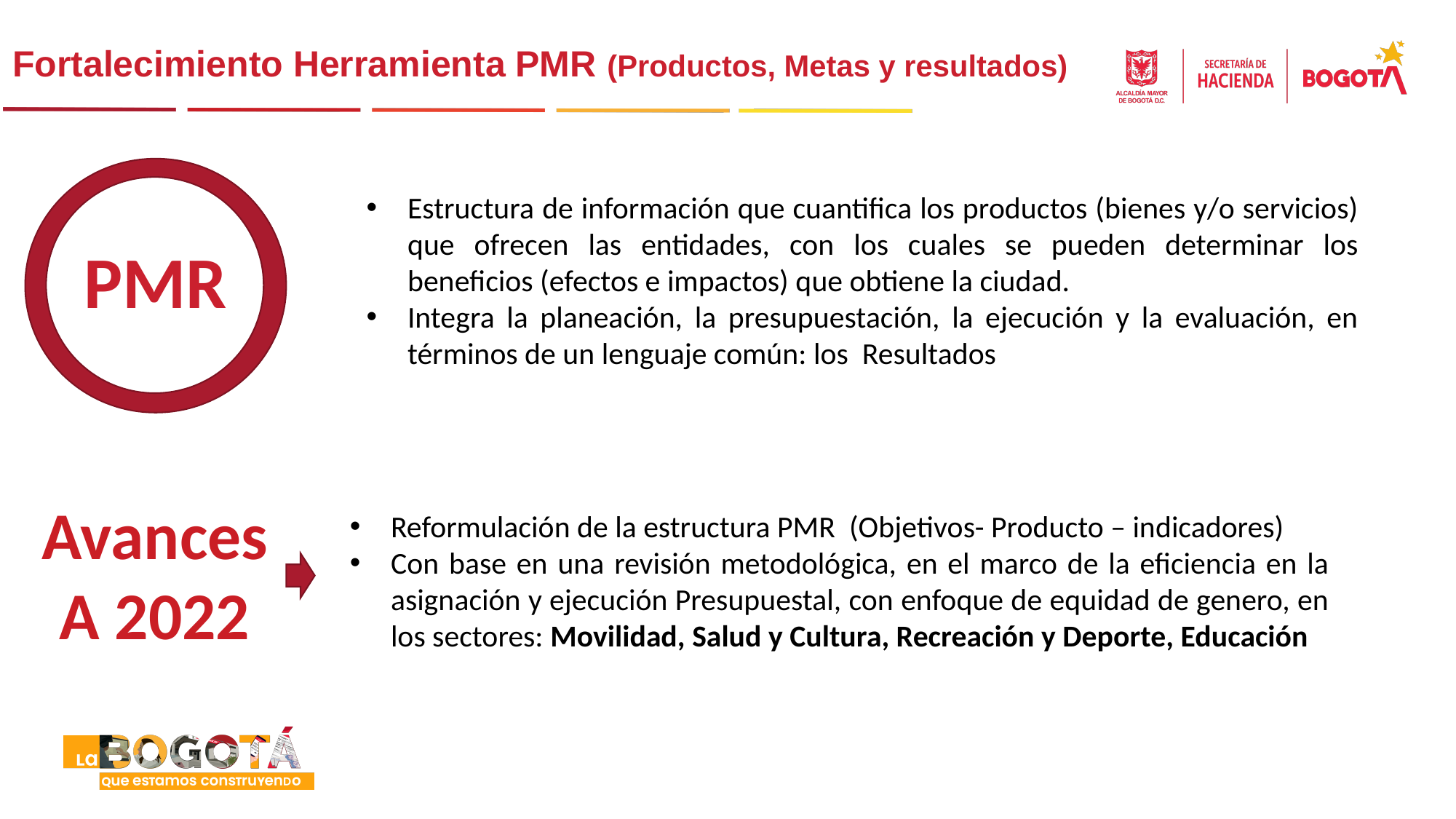

Fortalecimiento Herramienta PMR (Productos, Metas y resultados)
Estructura de información que cuantifica los productos (bienes y/o servicios) que ofrecen las entidades, con los cuales se pueden determinar los beneficios (efectos e impactos) que obtiene la ciudad.
Integra la planeación, la presupuestación, la ejecución y la evaluación, en términos de un lenguaje común: los  Resultados

PMR
Reformulación de la estructura PMR  (Objetivos- Producto – indicadores)
Con base en una revisión metodológica, en el marco de la eficiencia en la asignación y ejecución Presupuestal, con enfoque de equidad de genero, en los sectores: Movilidad, Salud y Cultura, Recreación y Deporte, Educación
Avances
A 2022